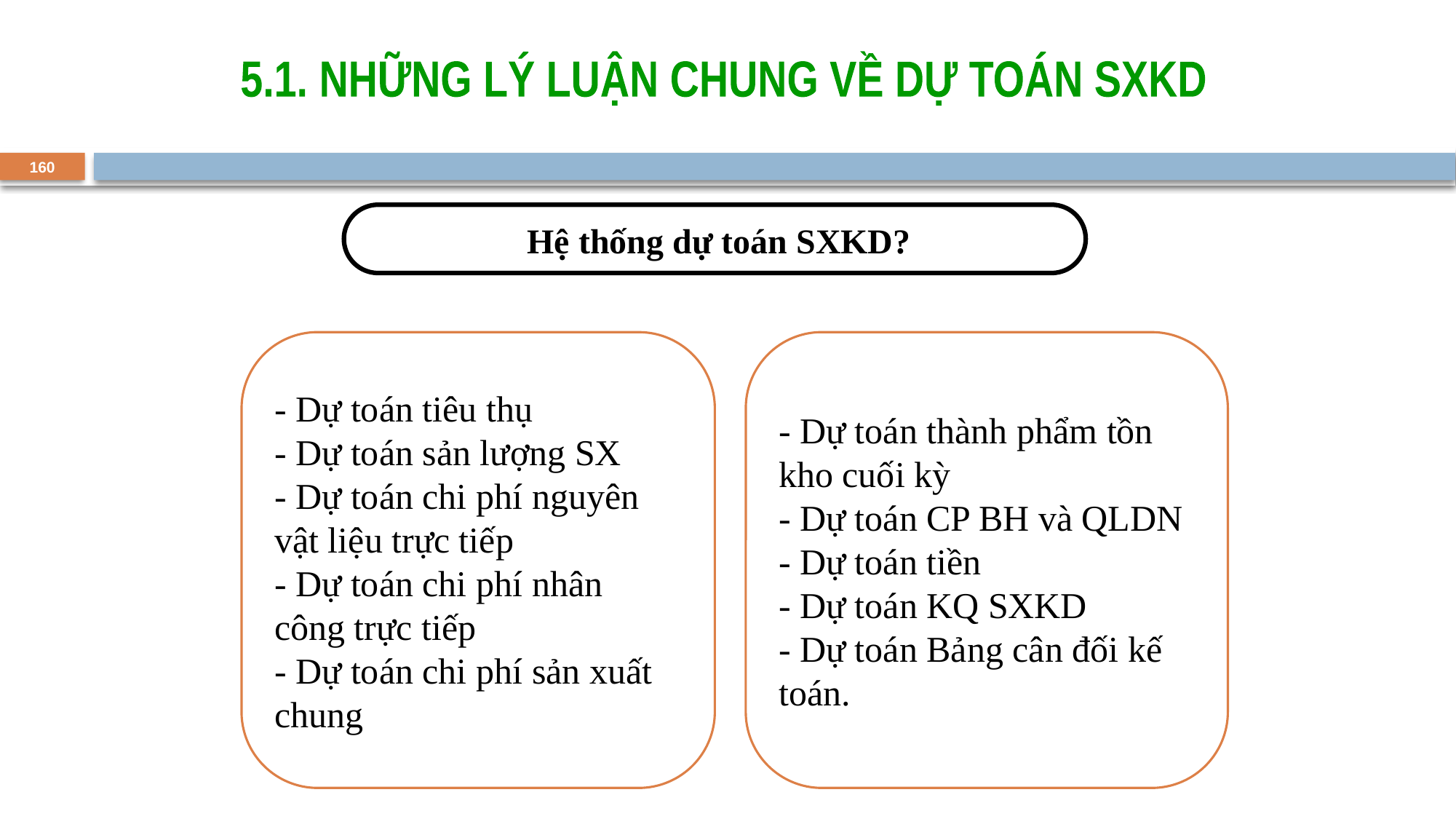

5.1. NHỮNG LÝ LUẬN CHUNG VỀ DỰ TOÁN SXKD
160
 Hệ thống dự toán SXKD?
- Dự toán tiêu thụ
- Dự toán sản lượng SX
- Dự toán chi phí nguyên vật liệu trực tiếp
- Dự toán chi phí nhân công trực tiếp
- Dự toán chi phí sản xuất chung
- Dự toán thành phẩm tồn kho cuối kỳ
- Dự toán CP BH và QLDN
- Dự toán tiền
- Dự toán KQ SXKD
- Dự toán Bảng cân đối kế toán.